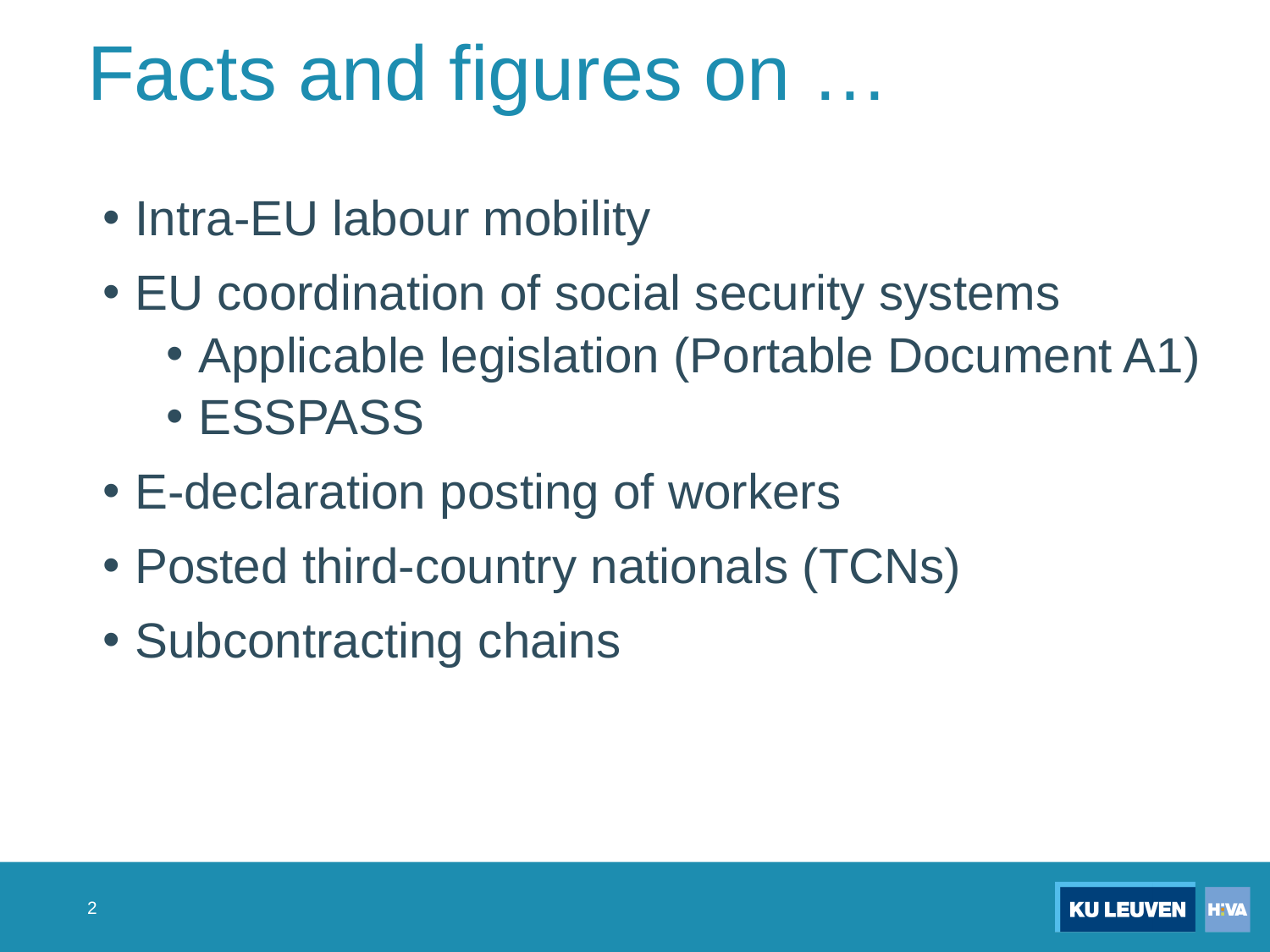

# Facts and figures on …
Intra-EU labour mobility

EU coordination of social security systems
Applicable legislation (Portable Document A1)
ESSPASS

E-declaration posting of workers

Posted third-country nationals (TCNs)

Subcontracting chains

2